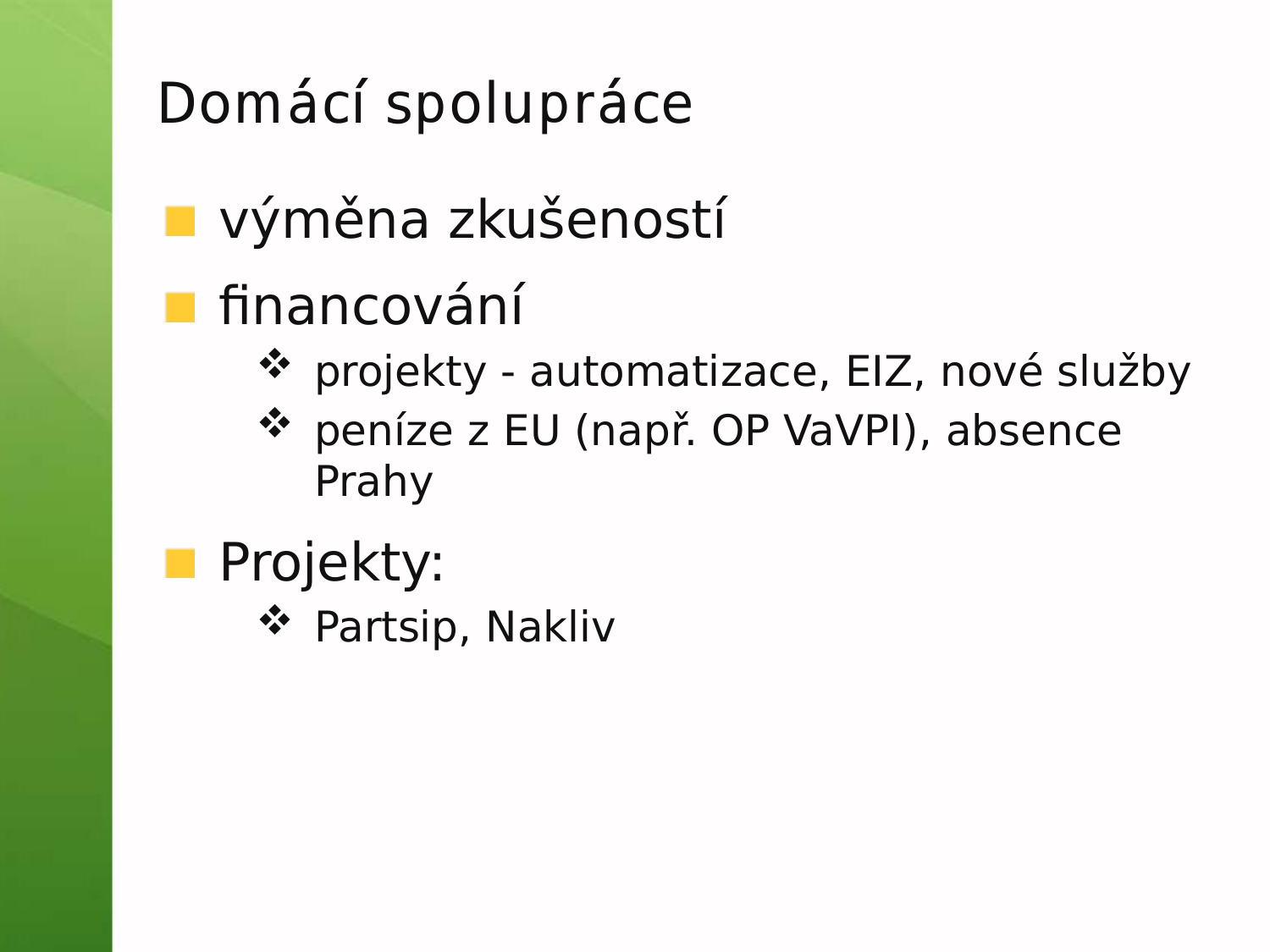

# Domácí spolupráce
výměna zkušeností
financování
projekty - automatizace, EIZ, nové služby
peníze z EU (např. OP VaVPI), absence Prahy
Projekty:
Partsip, Nakliv